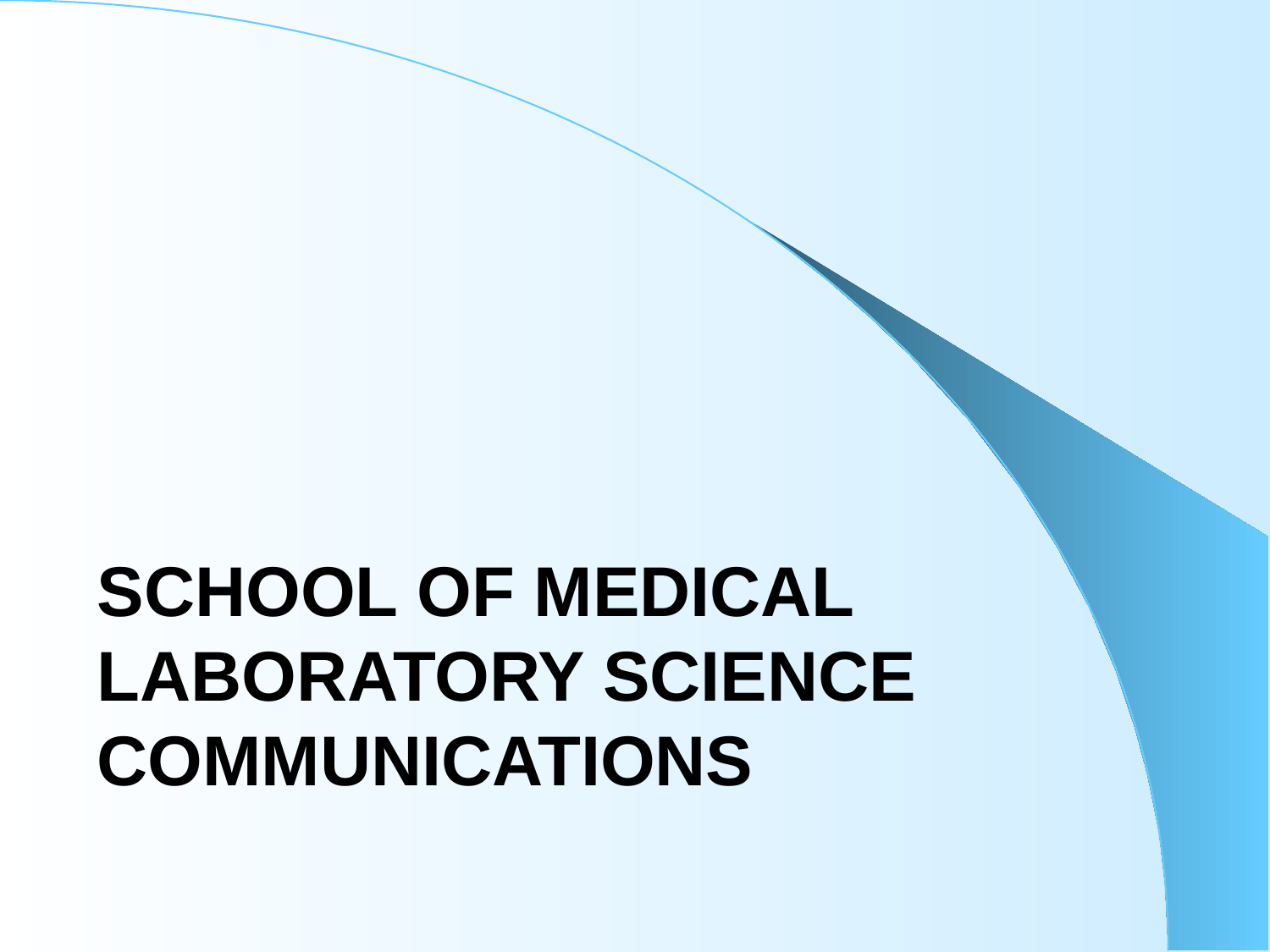

# School of medical laboratory science communications